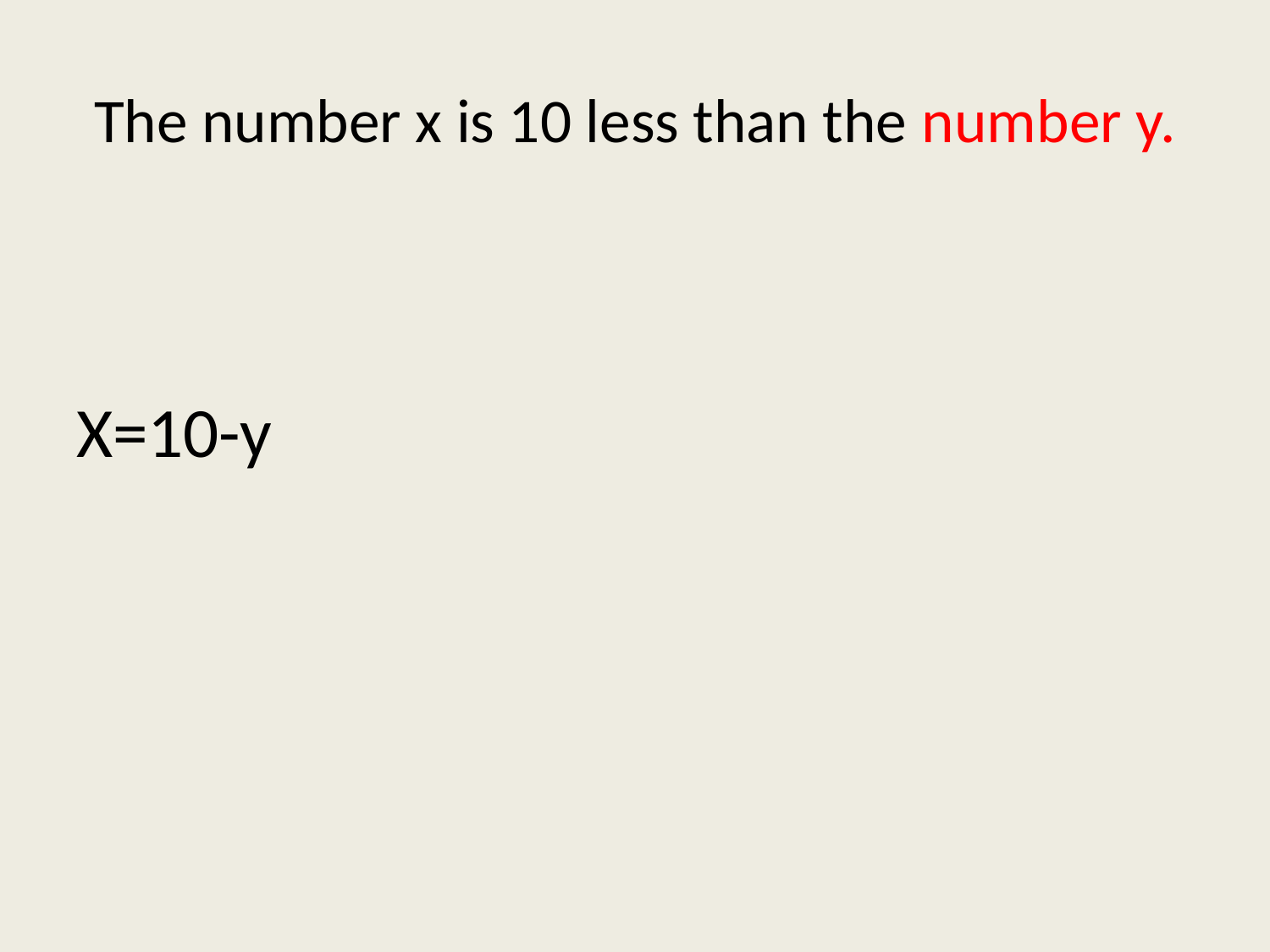

# The number x is 10 less than the number y.
X=10-y